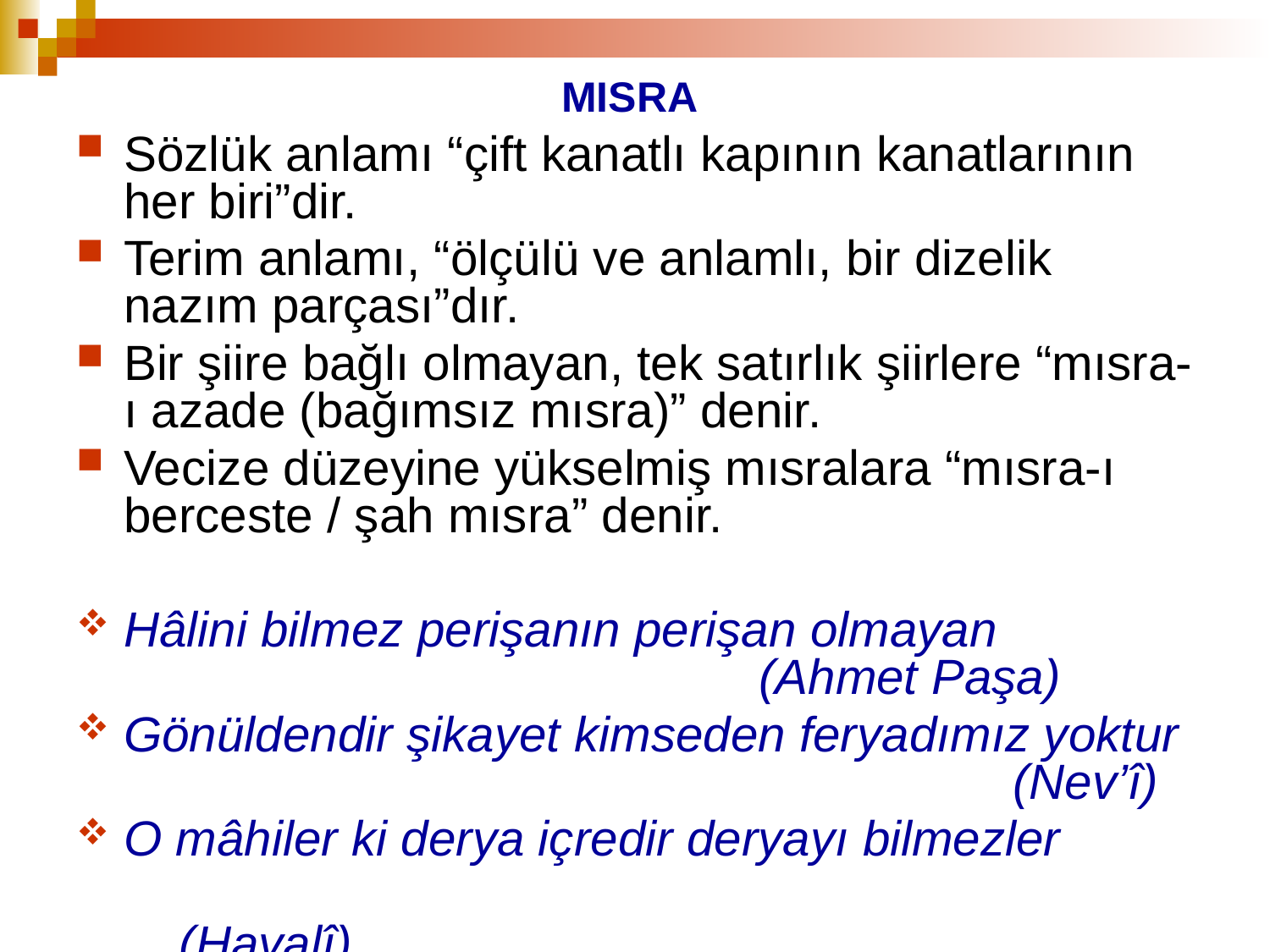

# MISRA
Sözlük anlamı “çift kanatlı kapının kanatlarının her biri”dir.
Terim anlamı, “ölçülü ve anlamlı, bir dizelik nazım parçası”dır.
Bir şiire bağlı olmayan, tek satırlık şiirlere “mısra-ı azade (bağımsız mısra)” denir.
Vecize düzeyine yükselmiş mısralara “mısra-ı berceste / şah mısra” denir.

Hâlini bilmez perişanın perişan olmayan 							(Ahmet Paşa)
Gönüldendir şikayet kimseden feryadımız yoktur 							(Nev’î)
O mâhiler ki derya içredir deryayı bilmezler
   						         (Hayalî)